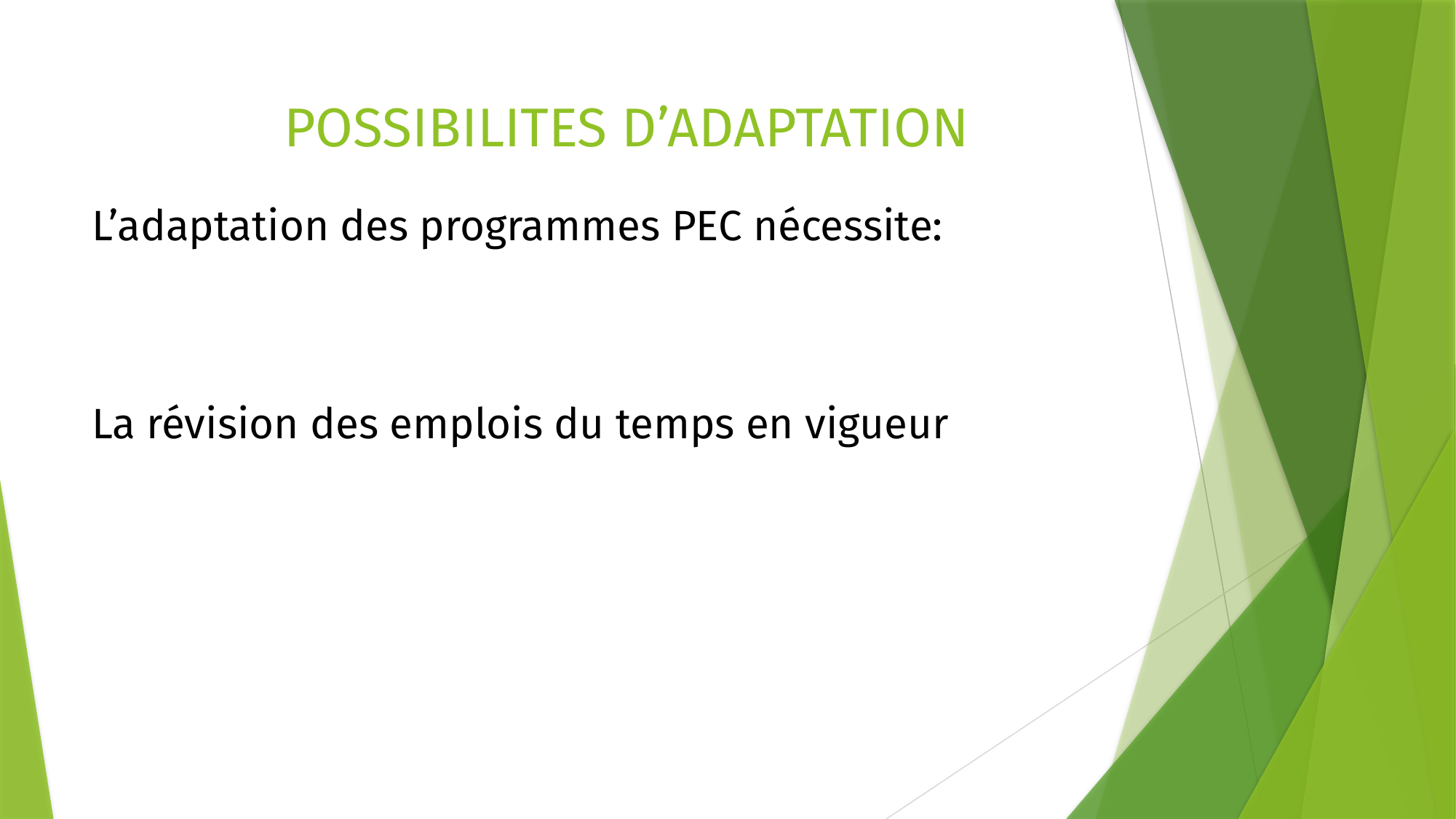

# POSSIBILITES D’ADAPTATION
L’adaptation des programmes PEC nécessite:

La révision des emplois du temps en vigueur